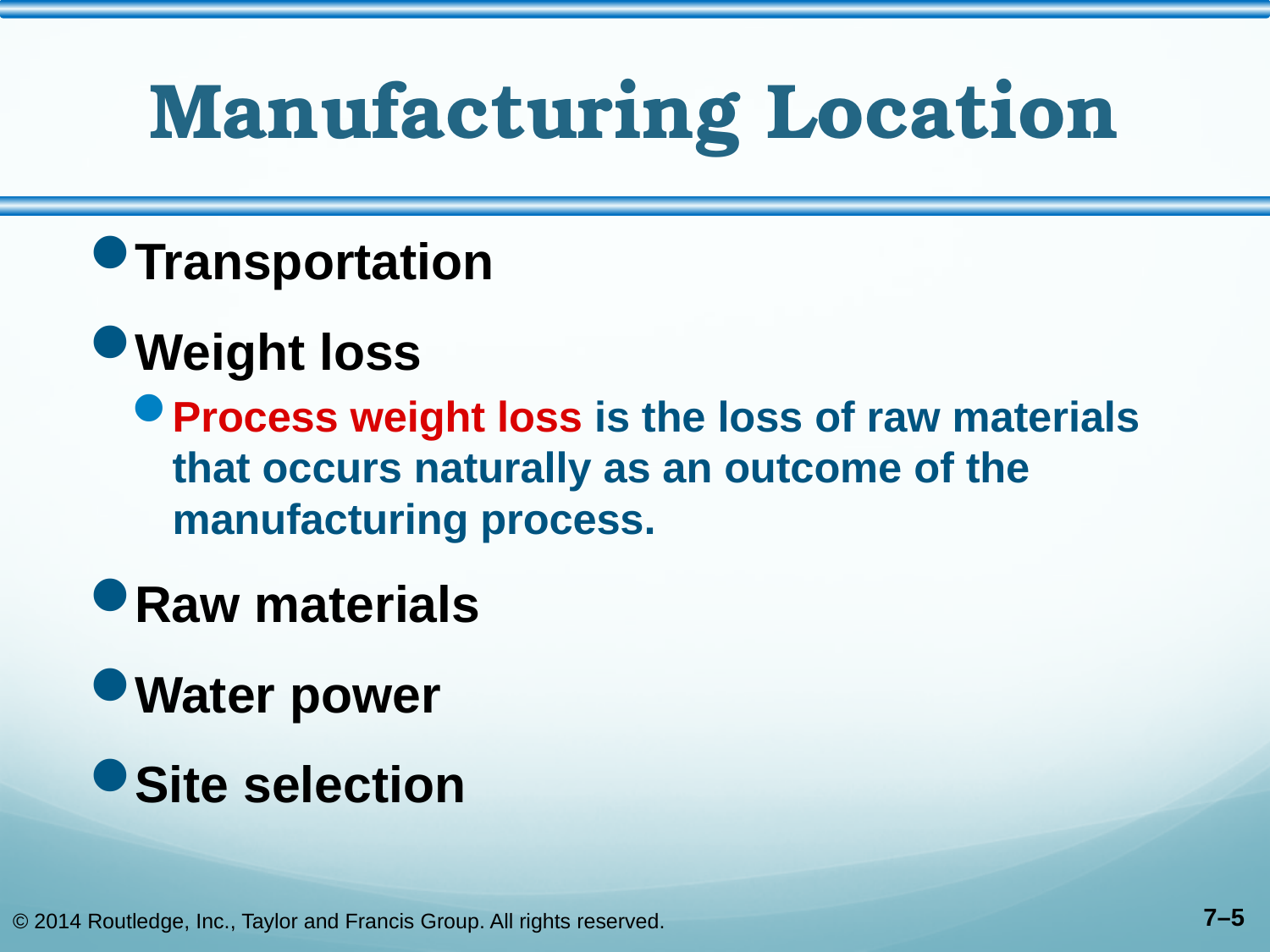

# Manufacturing Location
Transportation
Weight loss
Process weight loss is the loss of raw materials that occurs naturally as an outcome of the manufacturing process.
Raw materials
Water power
Site selection

© 2014 Routledge, Inc., Taylor and Francis Group. All rights reserved.
7–5